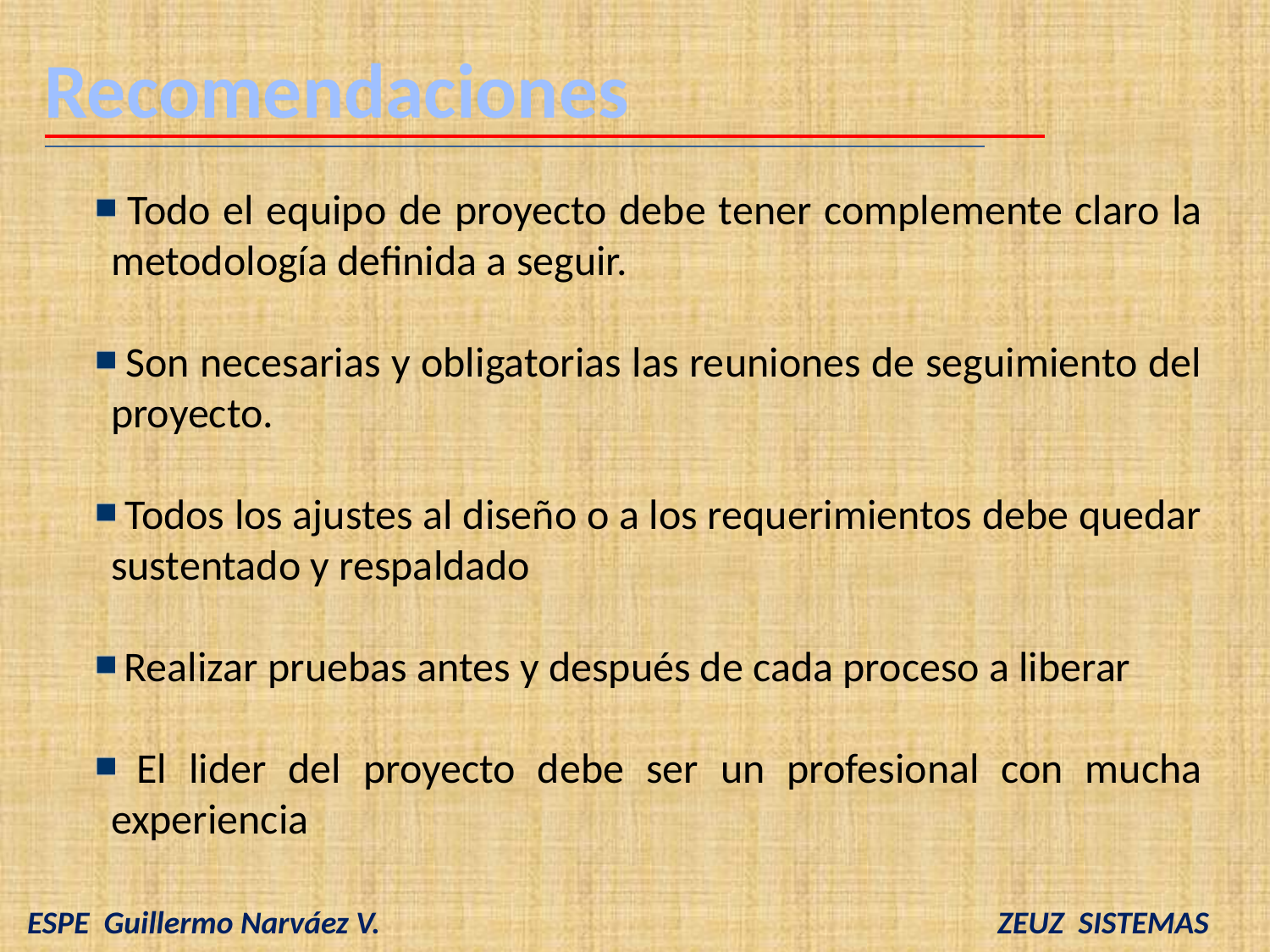

Recomendaciones
 Todo el equipo de proyecto debe tener complemente claro la metodología definida a seguir.

 Son necesarias y obligatorias las reuniones de seguimiento del proyecto.

 Todos los ajustes al diseño o a los requerimientos debe quedar sustentado y respaldado

 Realizar pruebas antes y después de cada proceso a liberar

 El lider del proyecto debe ser un profesional con mucha experiencia
  ESPE  Guillermo Narváez V.                                                                                      ZEUZ  SISTEMAS